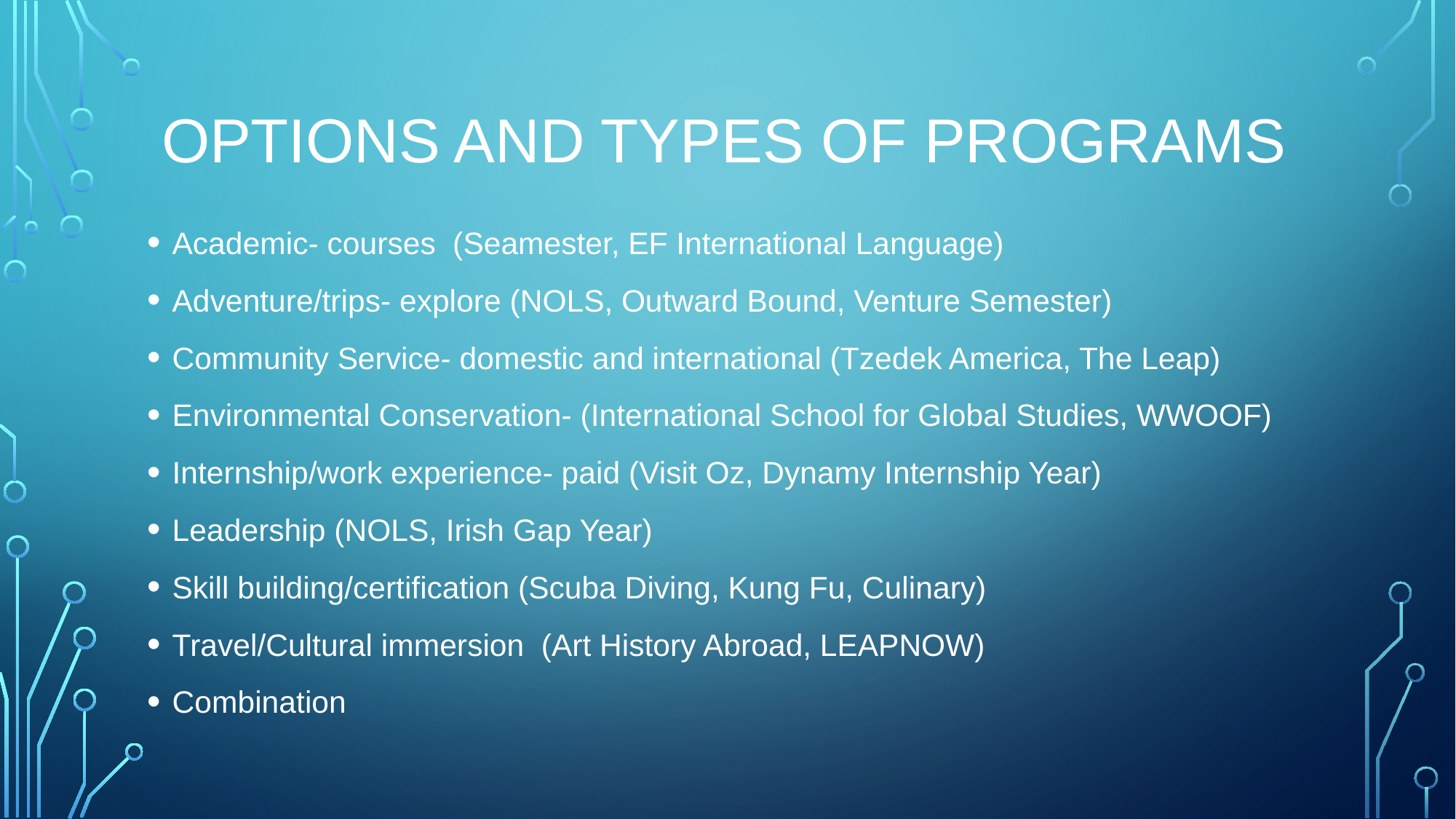

# Options and Types of Programs
Academic- courses  (Seamester, EF International Language)
Adventure/trips- explore (NOLS, Outward Bound, Venture Semester)
Community Service- domestic and international (Tzedek America, The Leap)
Environmental Conservation- (International School for Global Studies, WWOOF)
Internship/work experience- paid (Visit Oz, Dynamy Internship Year)
Leadership (NOLS, Irish Gap Year)
Skill building/certification (Scuba Diving, Kung Fu, Culinary)
Travel/Cultural immersion  (Art History Abroad, LEAPNOW)
Combination